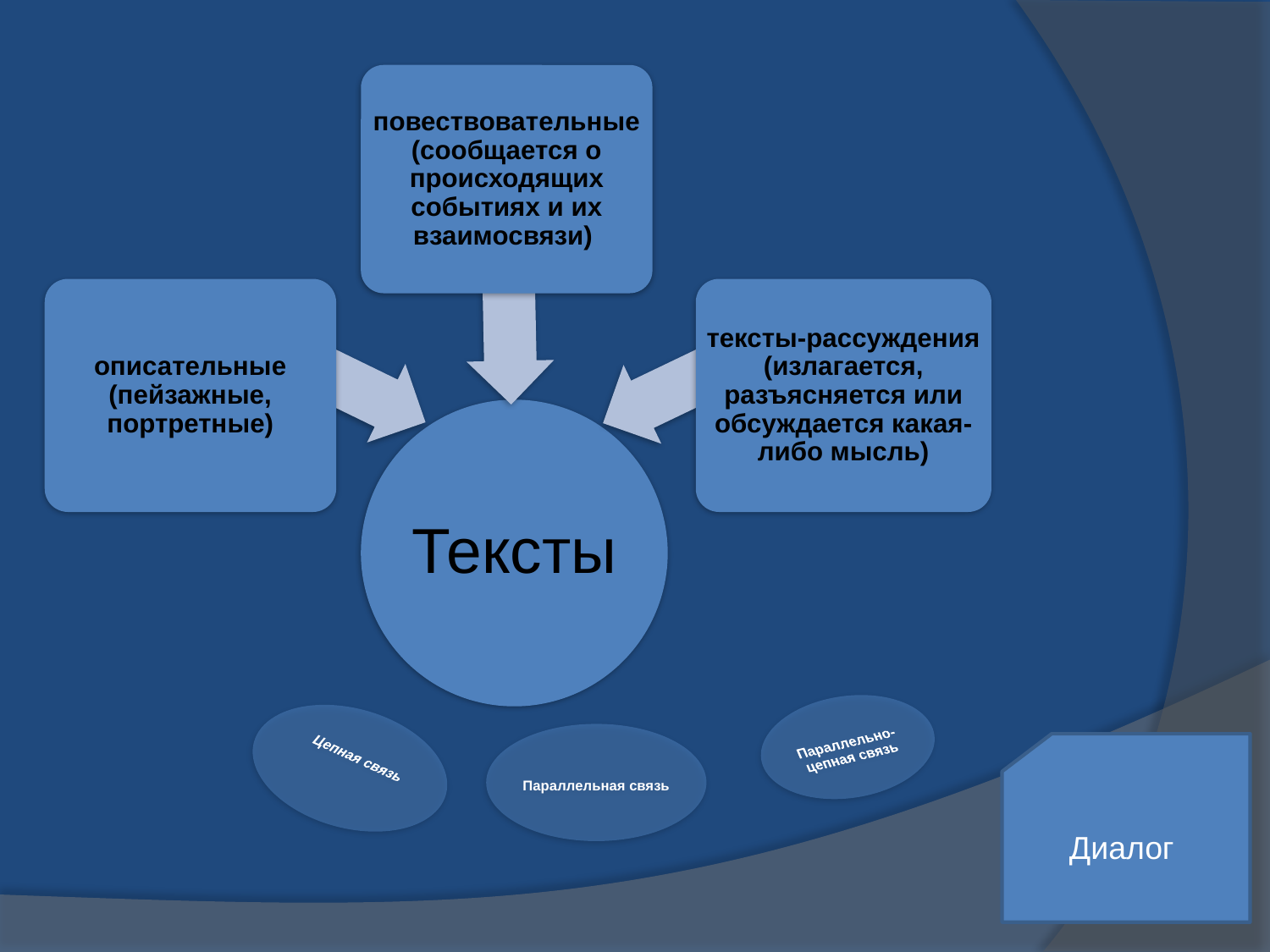

#
Тексты
описательные (пейзажные, портретные)
повествовательные (сообщается о происходящих событиях и их взаимосвязи)
тексты-рассуждения (излагается, разъясняется или обсуждается какая-либо мысль)
Цепная связь
Параллельная связь
Параллельно-цепная связь
Диалог